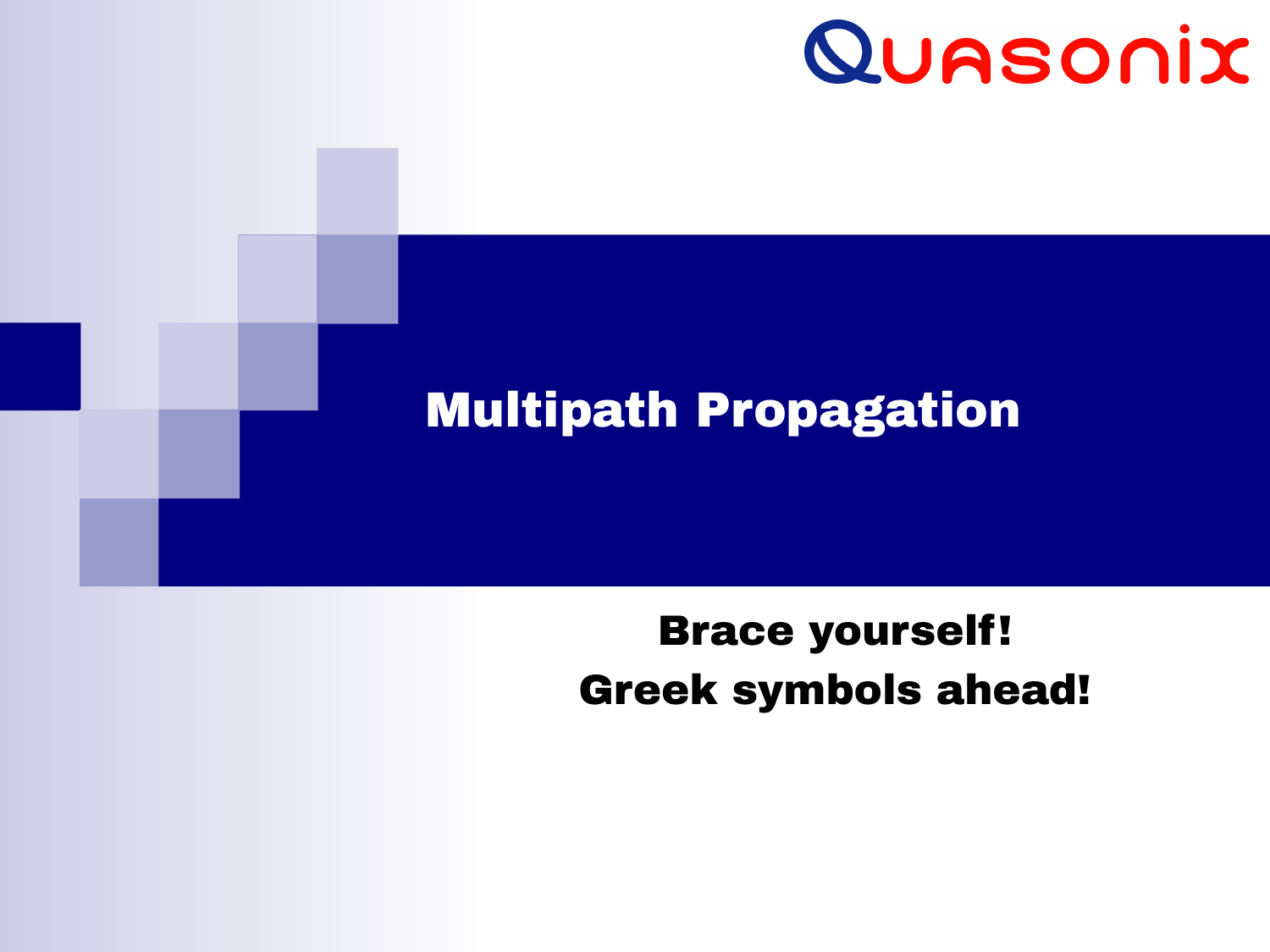

# Multipath Propagation
Brace yourself!
Greek symbols ahead!